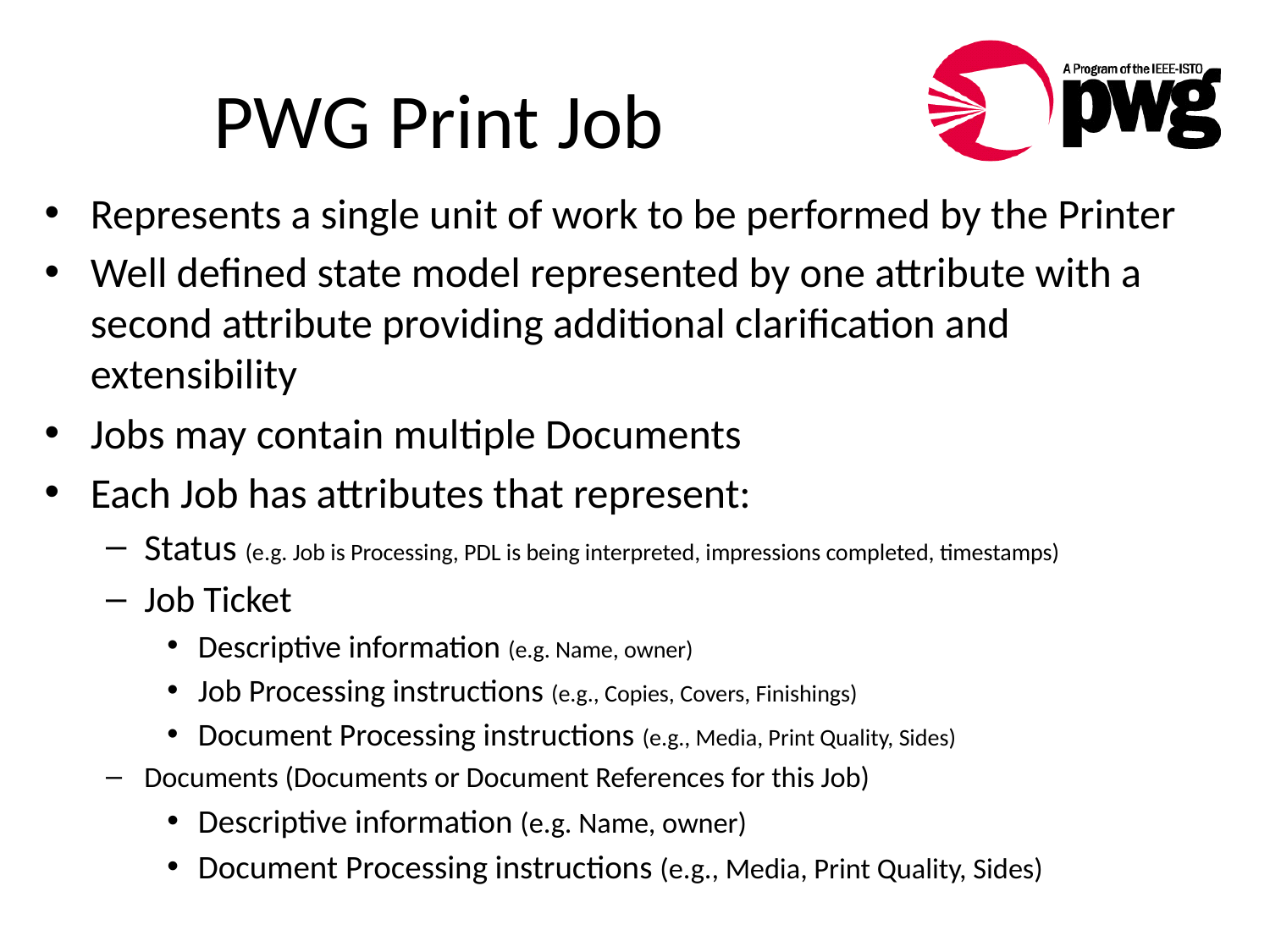

# PWG Print Job
Represents a single unit of work to be performed by the Printer
Well defined state model represented by one attribute with a second attribute providing additional clarification and extensibility
Jobs may contain multiple Documents
Each Job has attributes that represent:
Status (e.g. Job is Processing, PDL is being interpreted, impressions completed, timestamps)
Job Ticket
Descriptive information (e.g. Name, owner)
Job Processing instructions (e.g., Copies, Covers, Finishings)
Document Processing instructions (e.g., Media, Print Quality, Sides)
Documents (Documents or Document References for this Job)
Descriptive information (e.g. Name, owner)
Document Processing instructions (e.g., Media, Print Quality, Sides)